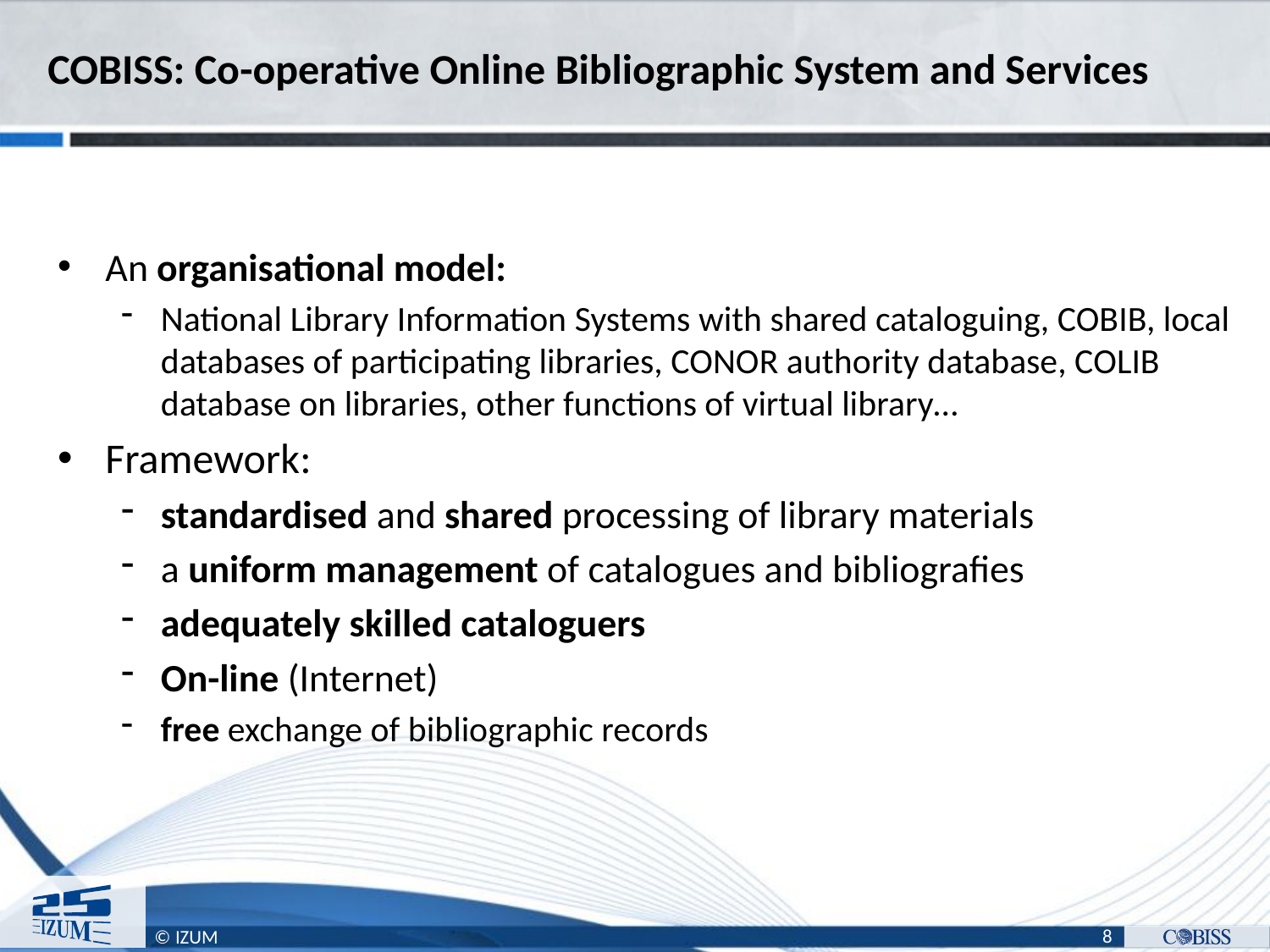

# COBISS: Co-operative Online Bibliographic System and Services
An organisational model:
National Library Information Systems with shared cataloguing, COBIB, local databases of participating libraries, CONOR authority database, COLIB database on libraries, other functions of virtual library…
Framework:
standardised and shared processing of library materials
a uniform management of catalogues and bibliografies
adequately skilled cataloguers
On-line (Internet)
free exchange of bibliographic records